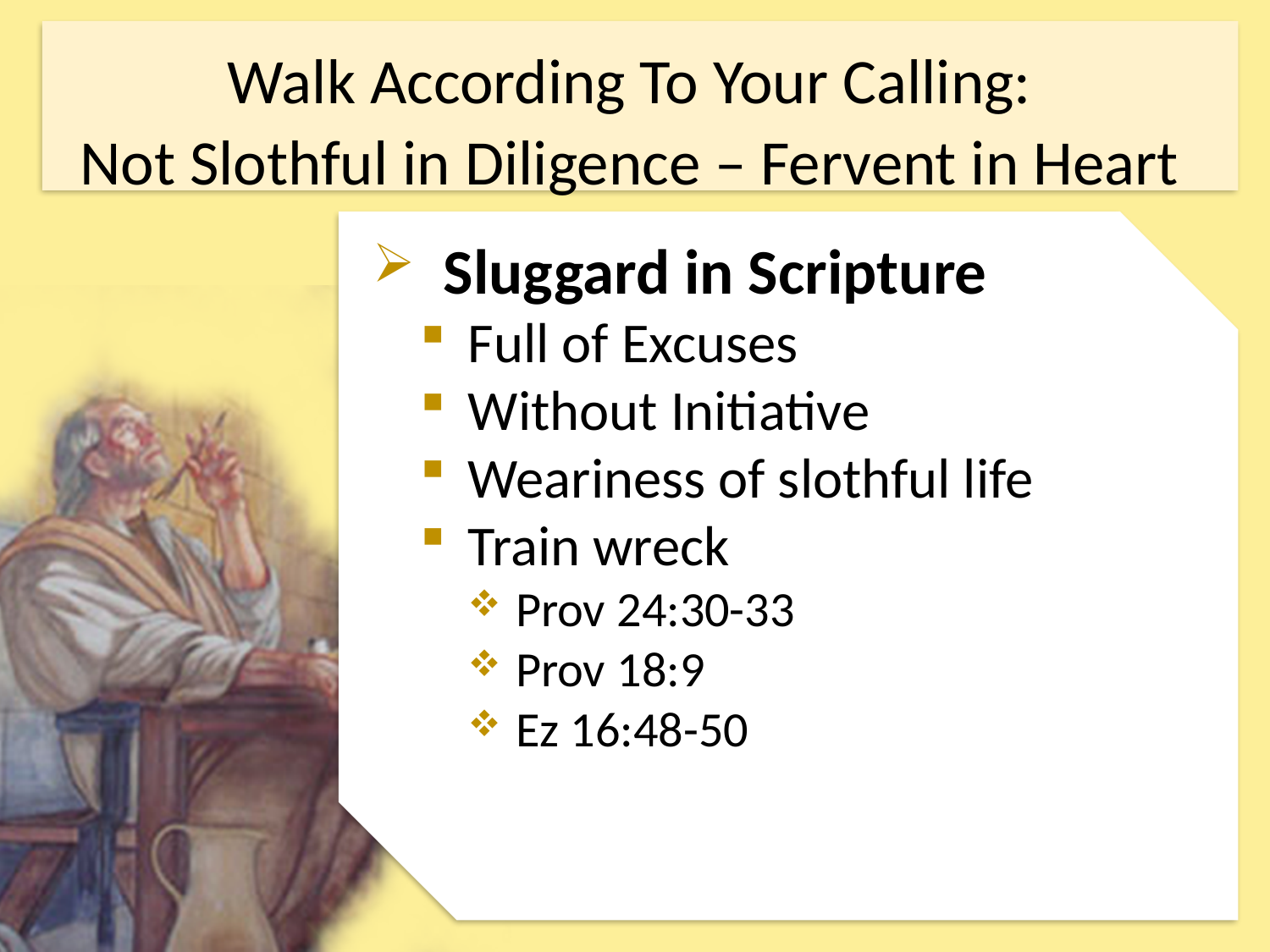

Walk According To Your Calling:
Not Slothful in Diligence – Fervent in Heart
Sluggard in Scripture
Full of Excuses
Without Initiative
Weariness of slothful life
Train wreck
Prov 24:30-33
Prov 18:9
Ez 16:48-50